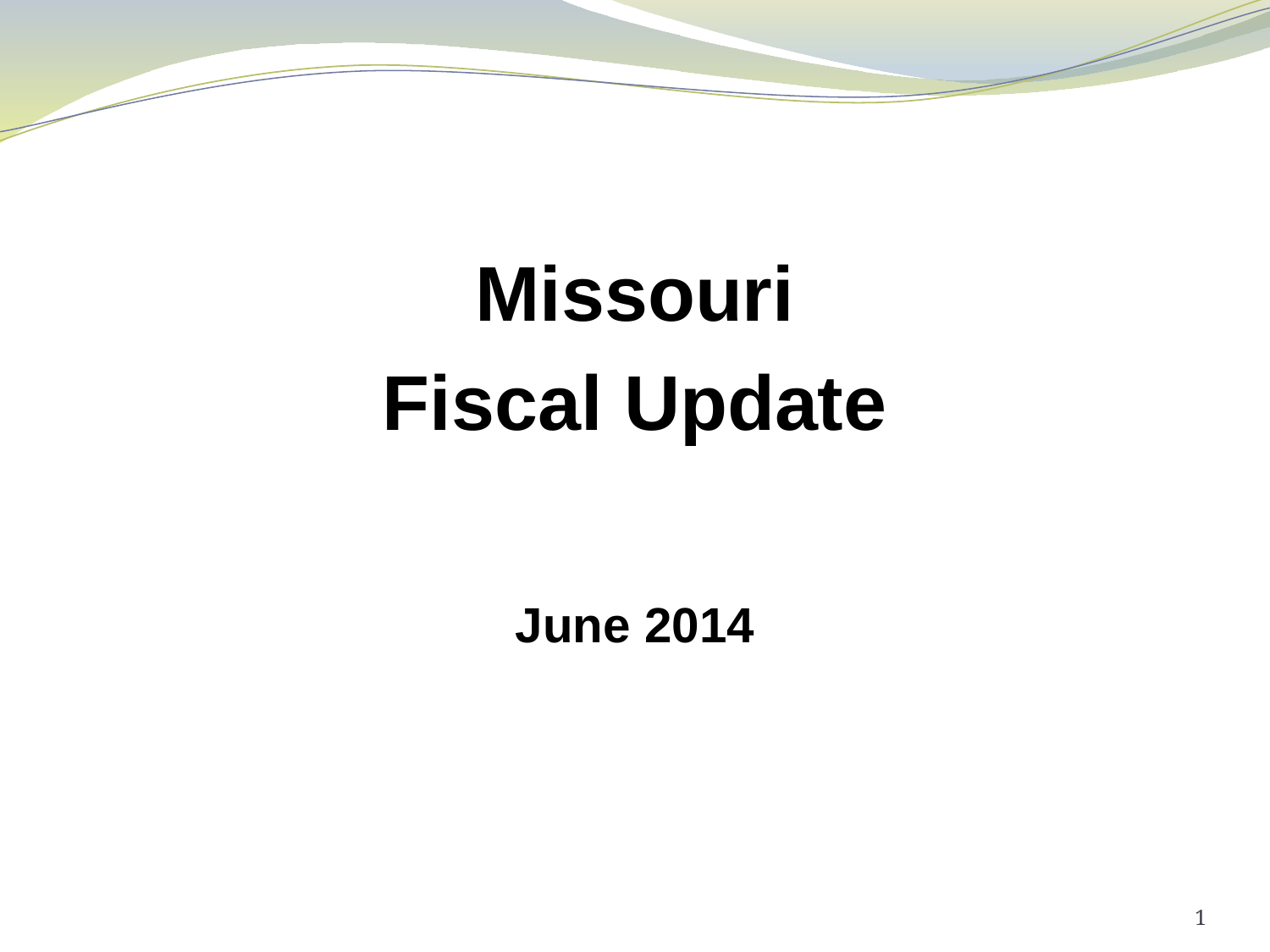

#

Missouri
Fiscal Update

June 2014

1